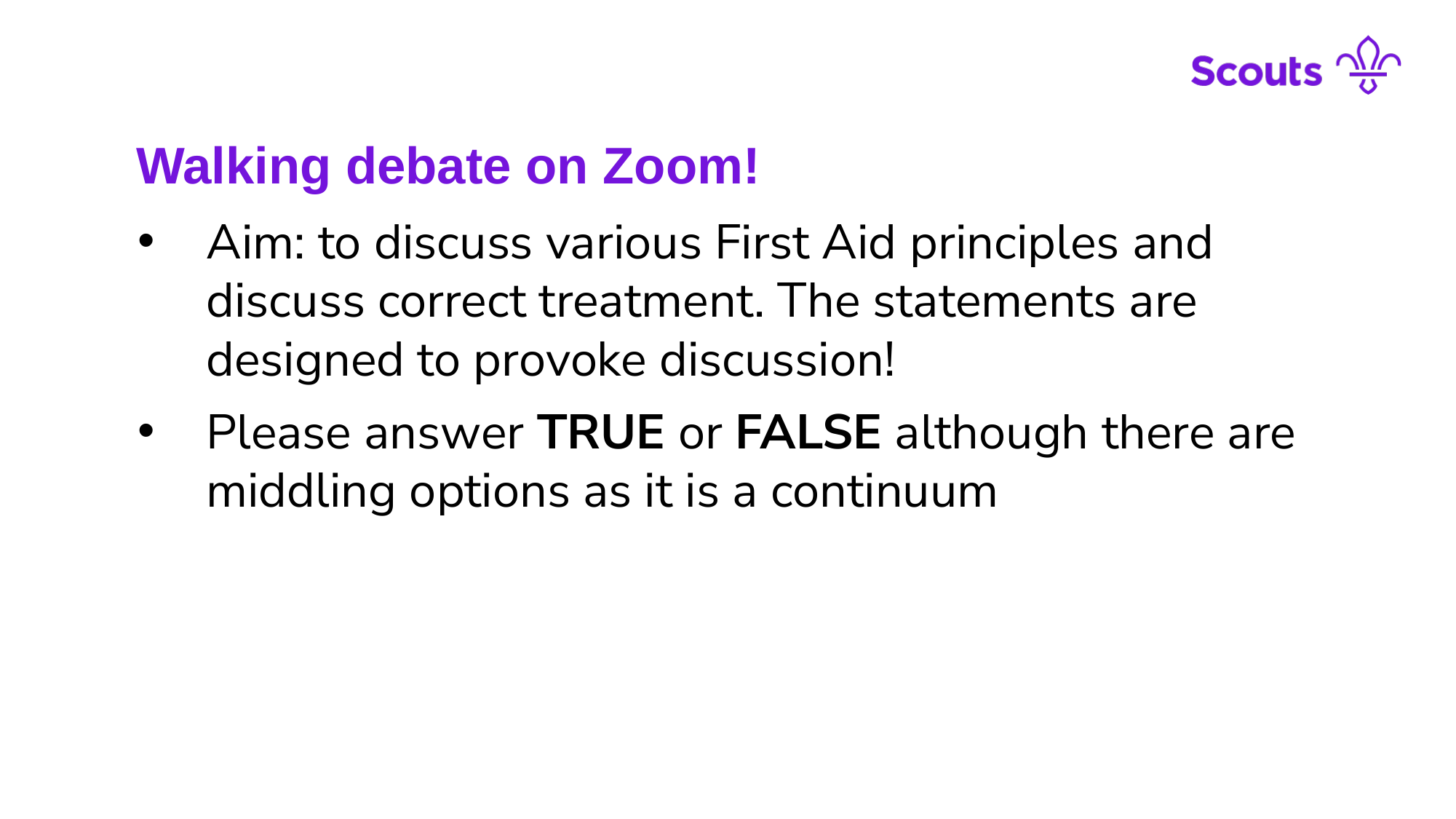

Walking debate on Zoom!
Aim: to discuss various First Aid principles and discuss correct treatment. The statements are designed to provoke discussion!
Please answer TRUE or FALSE although there are middling options as it is a continuum